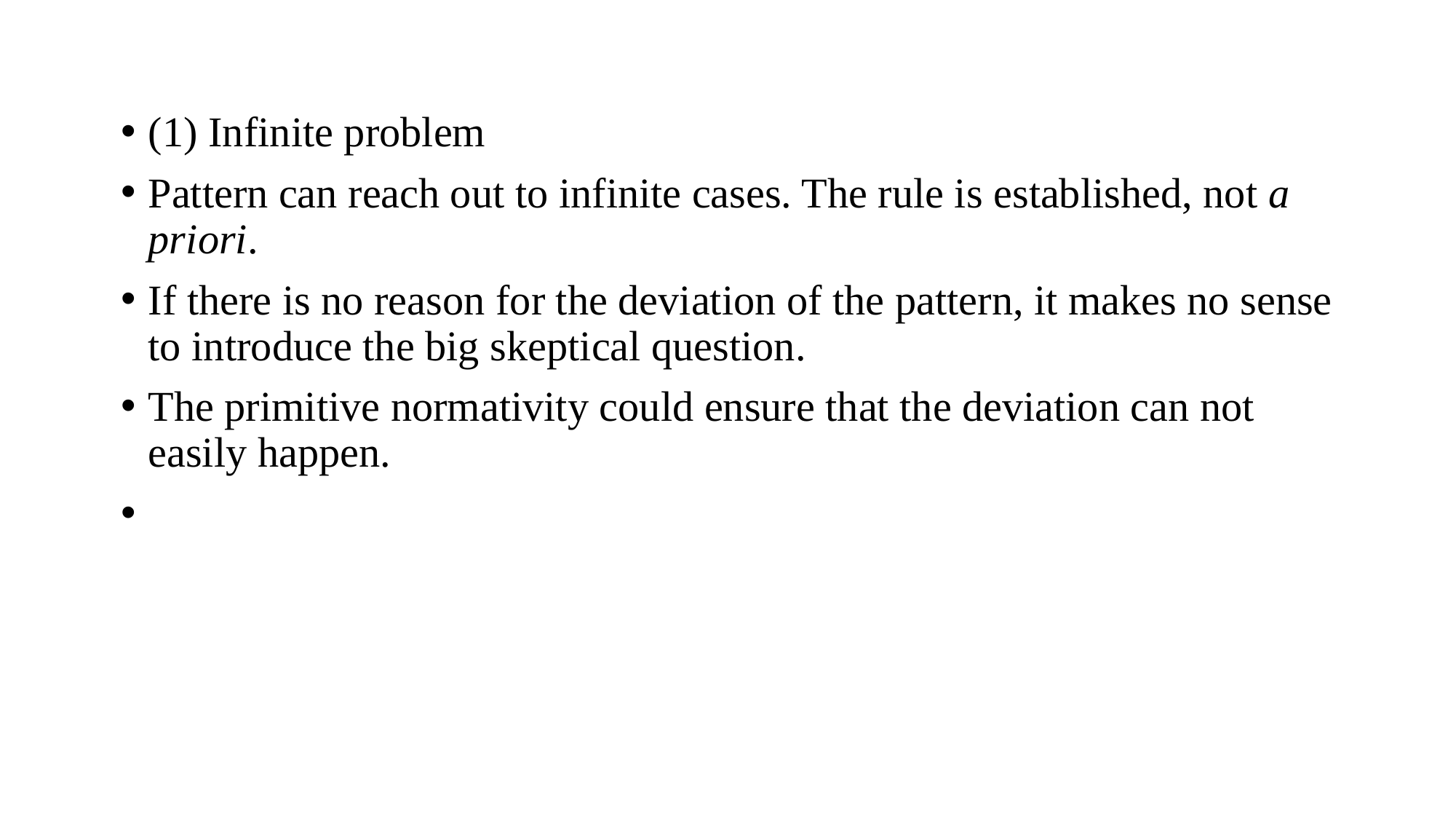

(1) Infinite problem
Pattern can reach out to infinite cases. The rule is established, not a priori.
If there is no reason for the deviation of the pattern, it makes no sense to introduce the big skeptical question.
The primitive normativity could ensure that the deviation can not easily happen.